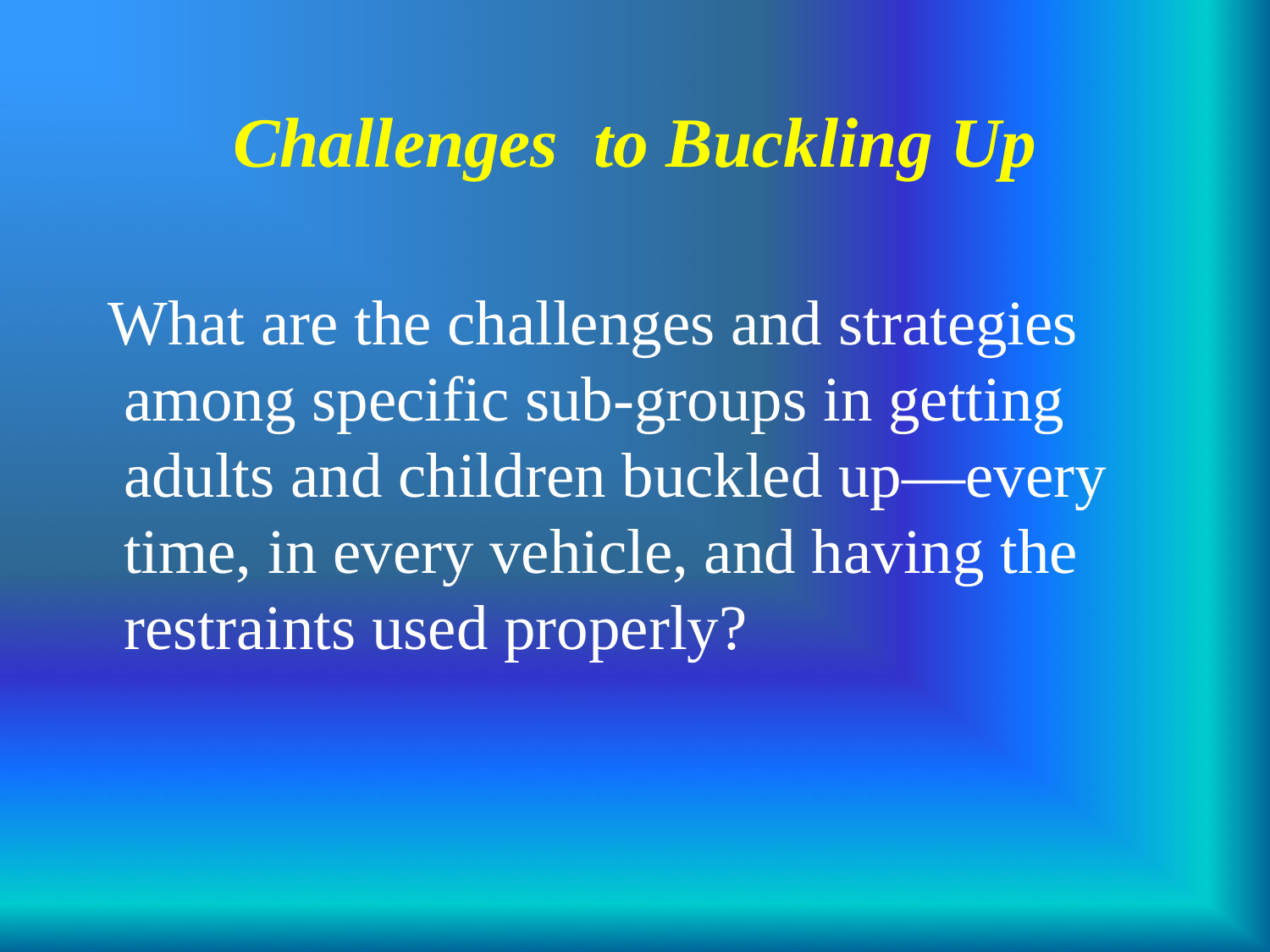

# Challenges to Buckling Up
What are the challenges and strategies among specific sub-groups in getting adults and children buckled up—every time, in every vehicle, and having the restraints used properly?